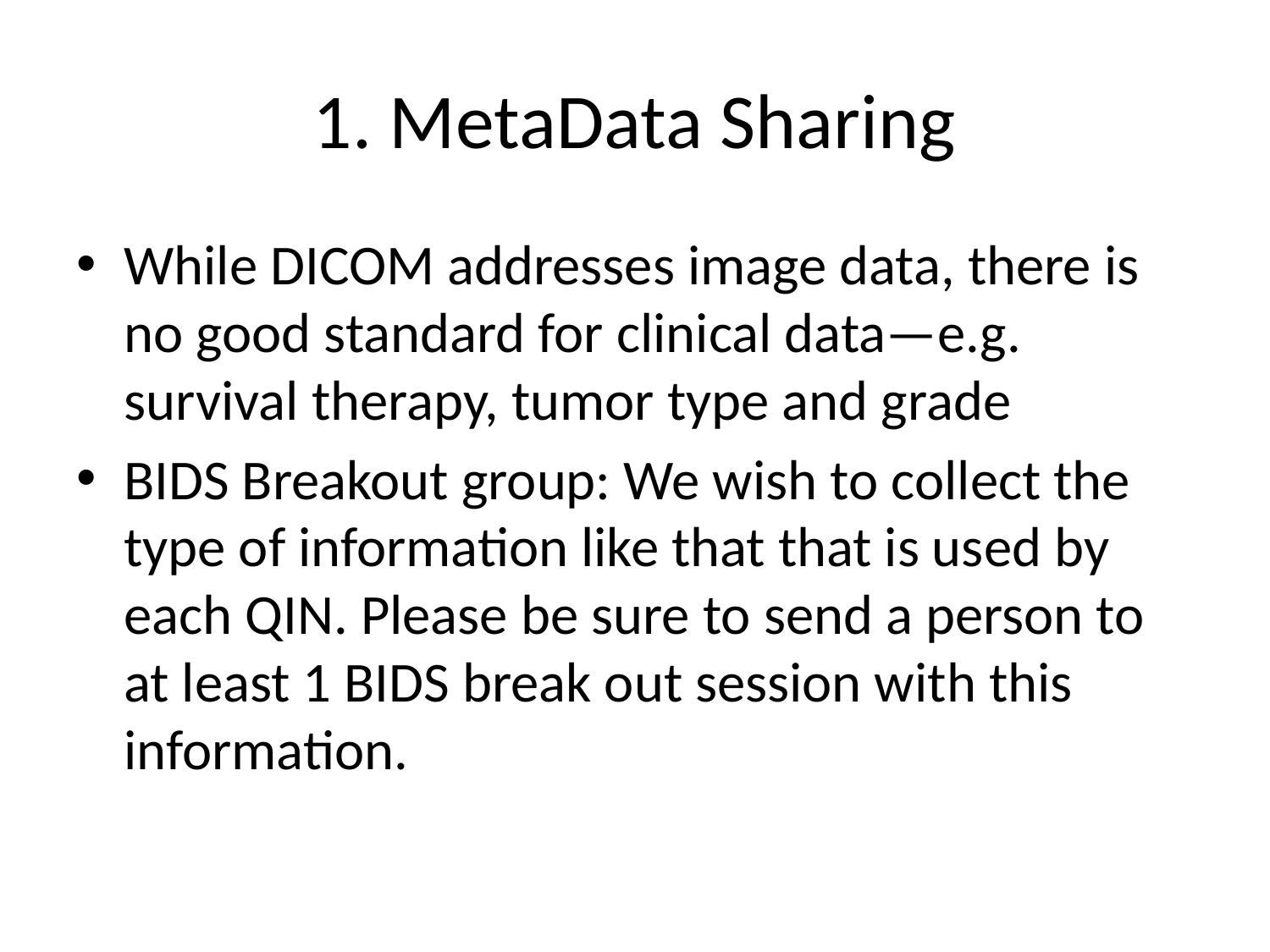

# 1. MetaData Sharing
While DICOM addresses image data, there is no good standard for clinical data—e.g. survival therapy, tumor type and grade
BIDS Breakout group: We wish to collect the type of information like that that is used by each QIN. Please be sure to send a person to at least 1 BIDS break out session with this information.